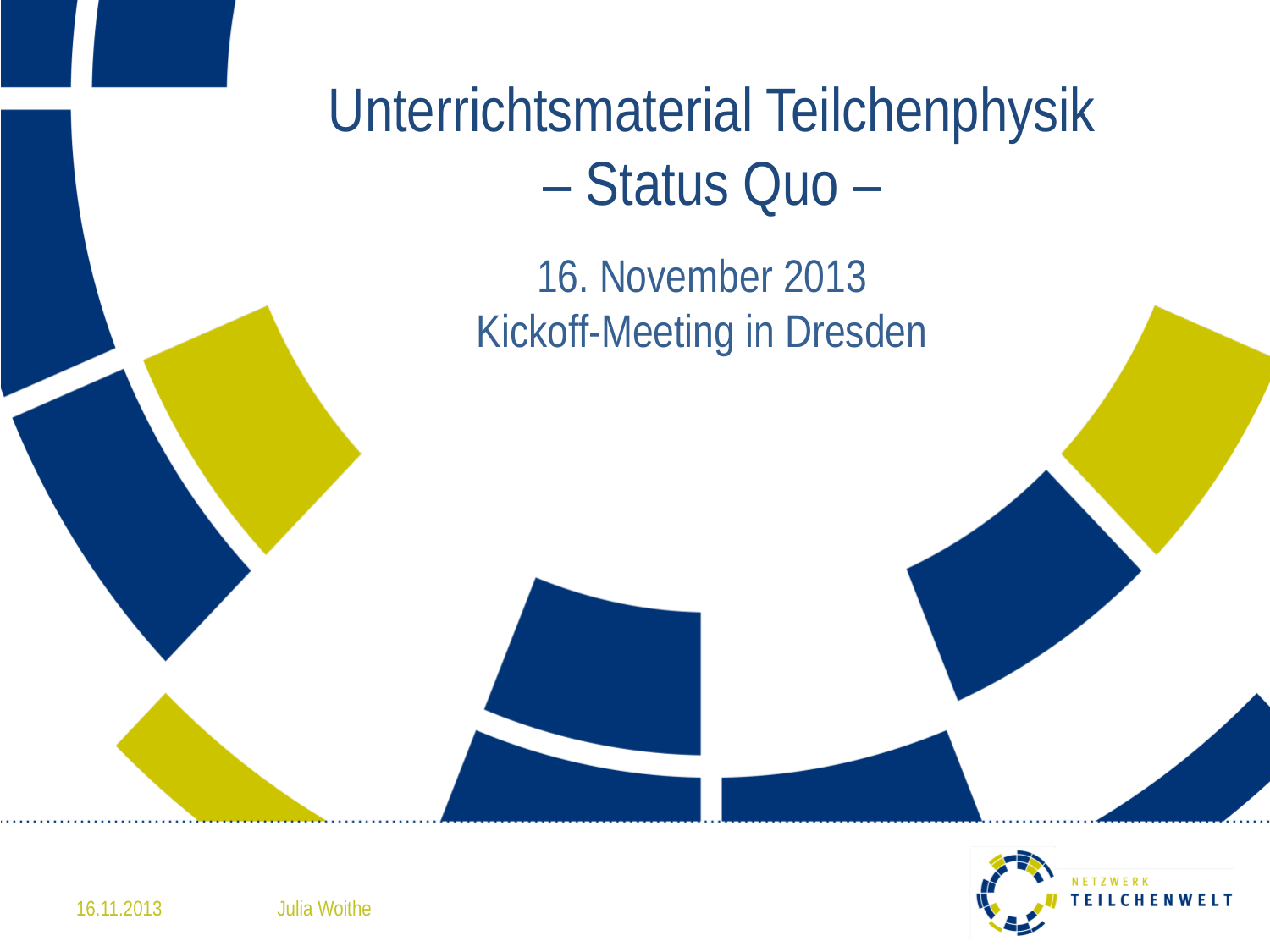

# Unterrichtsmaterial Teilchenphysik – Status Quo –
16. November 2013
Kickoff-Meeting in Dresden
16.11.2013
Julia Woithe